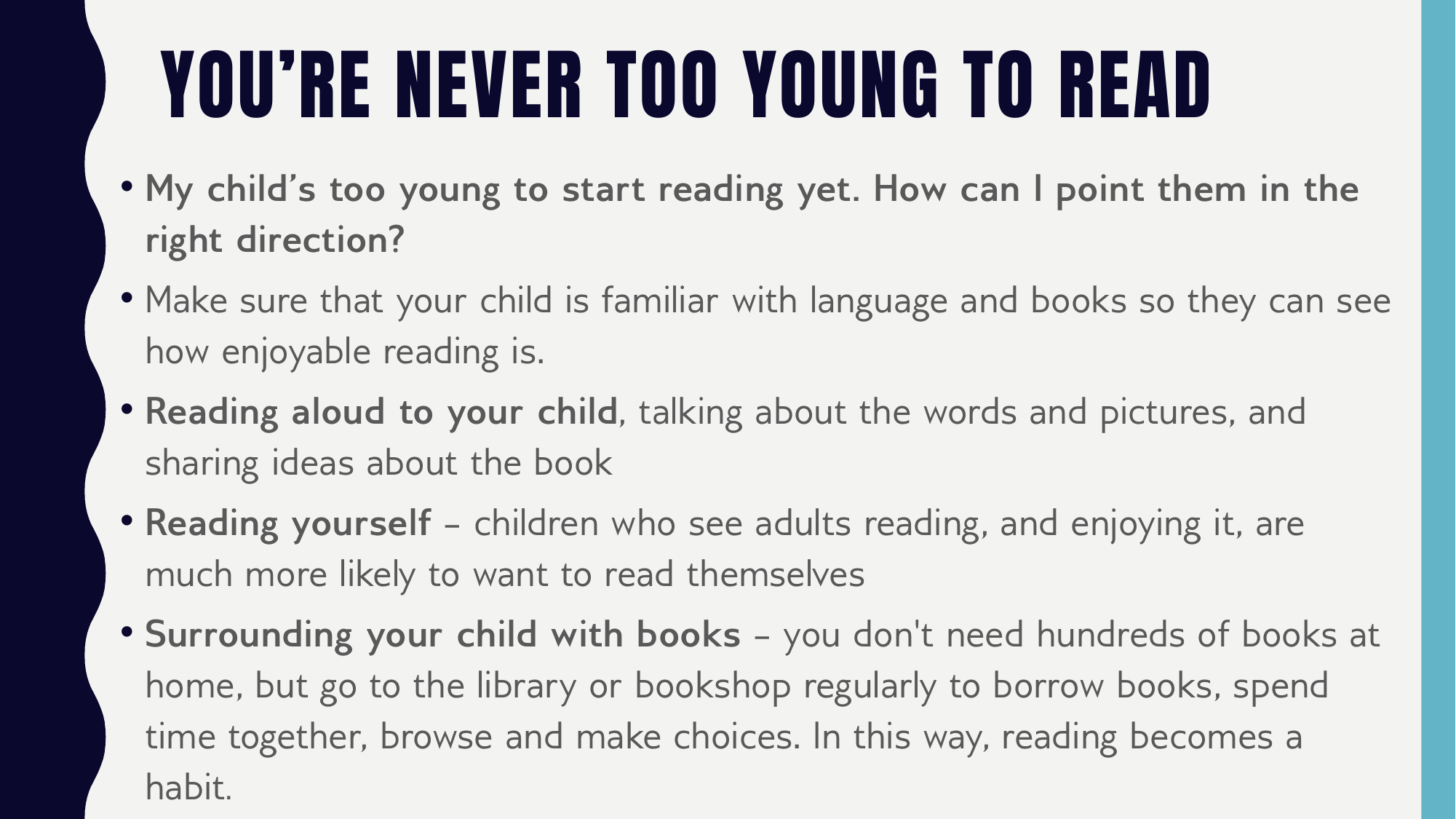

# You’re never too young to read
My child’s too young to start reading yet. How can I point them in the right direction?
Make sure that your child is familiar with language and books so they can see how enjoyable reading is.
Reading aloud to your child, talking about the words and pictures, and sharing ideas about the book
Reading yourself – children who see adults reading, and enjoying it, are much more likely to want to read themselves
Surrounding your child with books – you don't need hundreds of books at home, but go to the library or bookshop regularly to borrow books, spend time together, browse and make choices. In this way, reading becomes a habit.